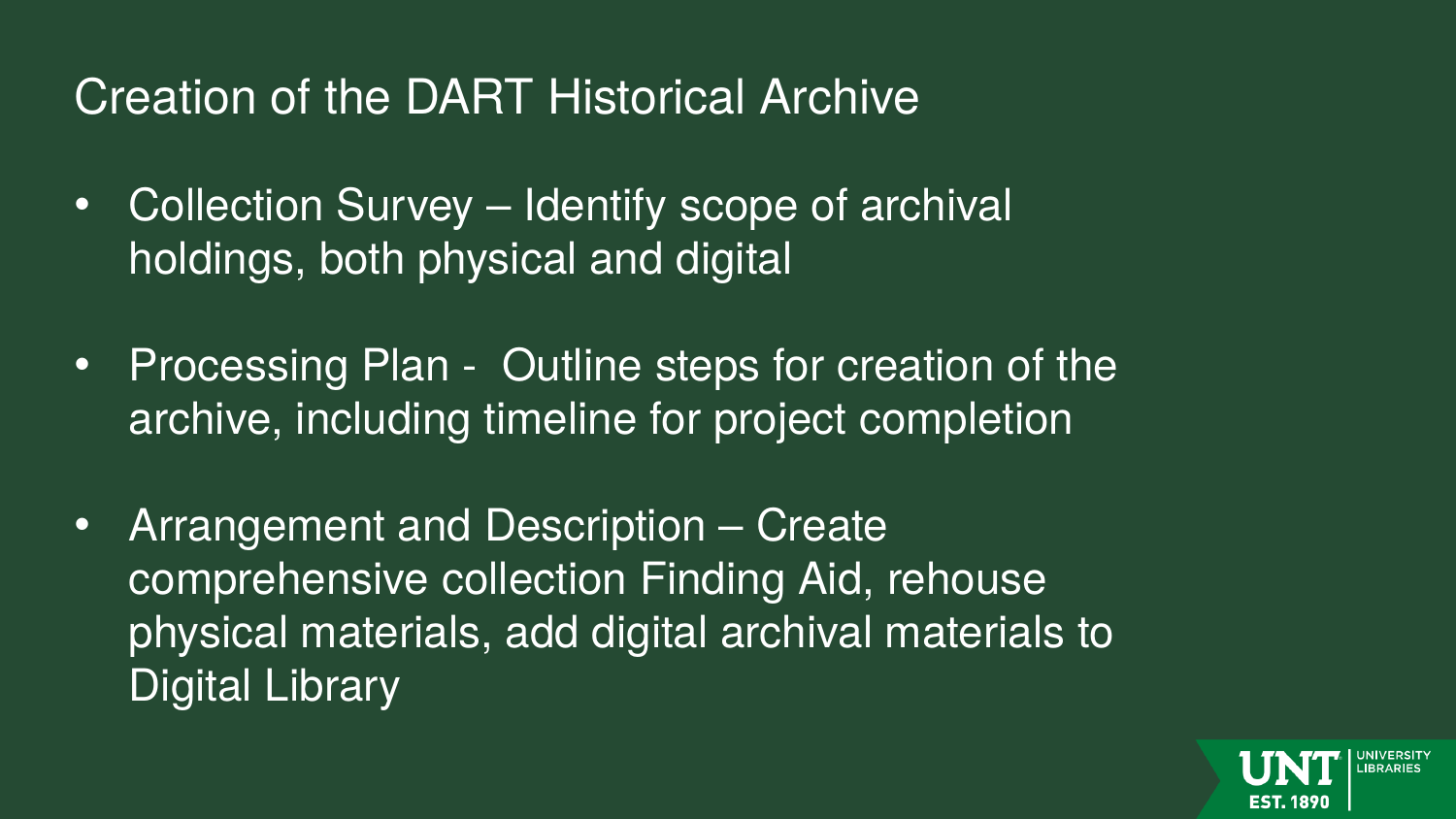

Creation of the DART Historical Archive

Collection Survey – Identify scope of archival holdings, both physical and digital

Processing Plan -  Outline steps for creation of the archive, including timeline for project completion

Arrangement and Description – Create comprehensive collection Finding Aid, rehouse physical materials, add digital archival materials to Digital Library